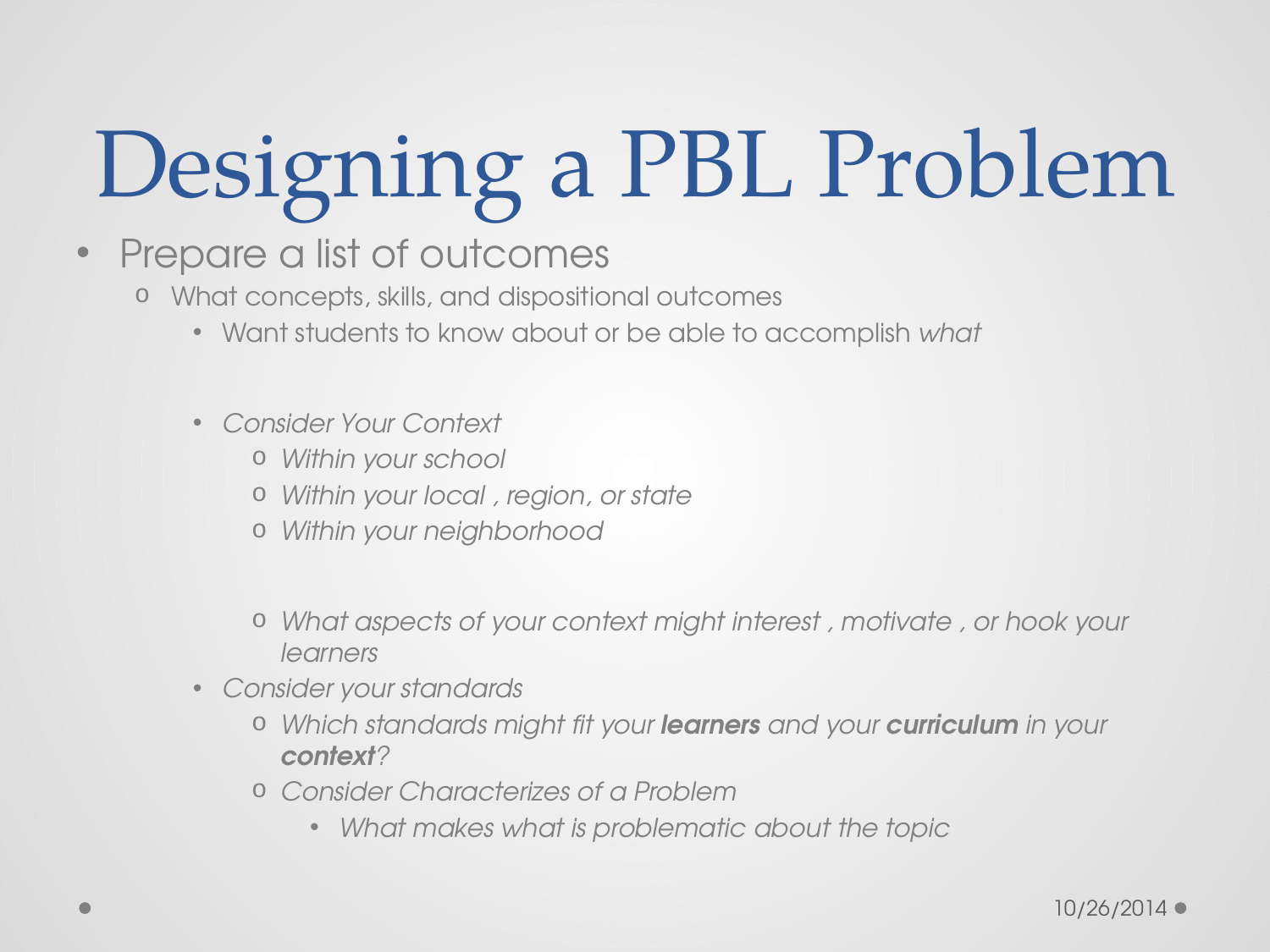

# Designing a PBL Problem
Prepare a list of outcomes
What concepts, skills, and dispositional outcomes
Want students to know about or be able to accomplish what

Consider Your Context
Within your school
Within your local , region, or state
Within your neighborhood

What aspects of your context might interest , motivate , or hook your learners
Consider your standards
Which standards might fit your learners and your curriculum in your context?
Consider Characterizes of a Problem
What makes what is problematic about the topic

10/26/2014